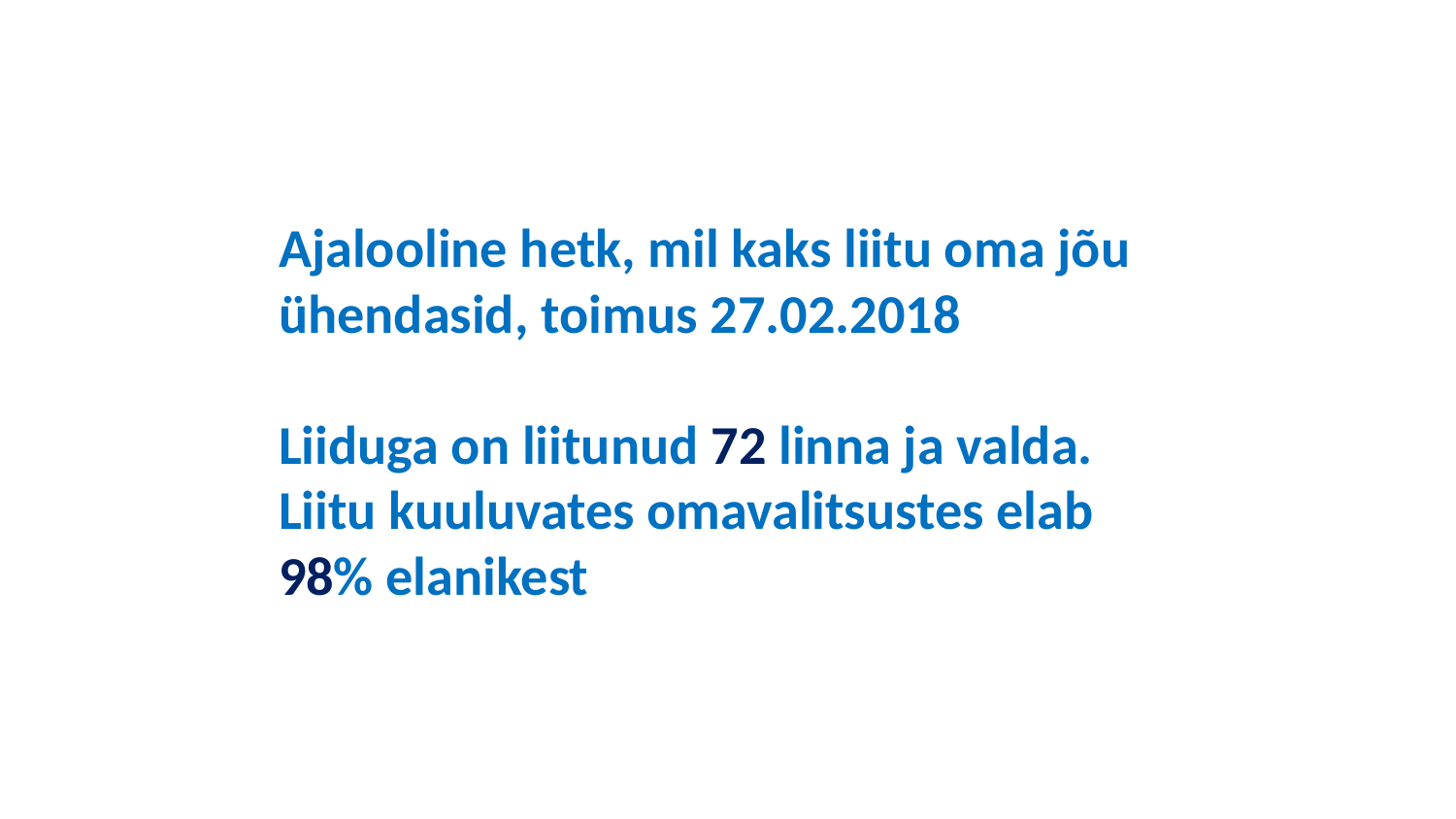

# Ajalooline hetk, mil kaks liitu oma jõu ühendasid, toimus 27.02.2018 Liiduga on liitunud 72 linna ja valda. Liitu kuuluvates omavalitsustes elab 98% elanikest